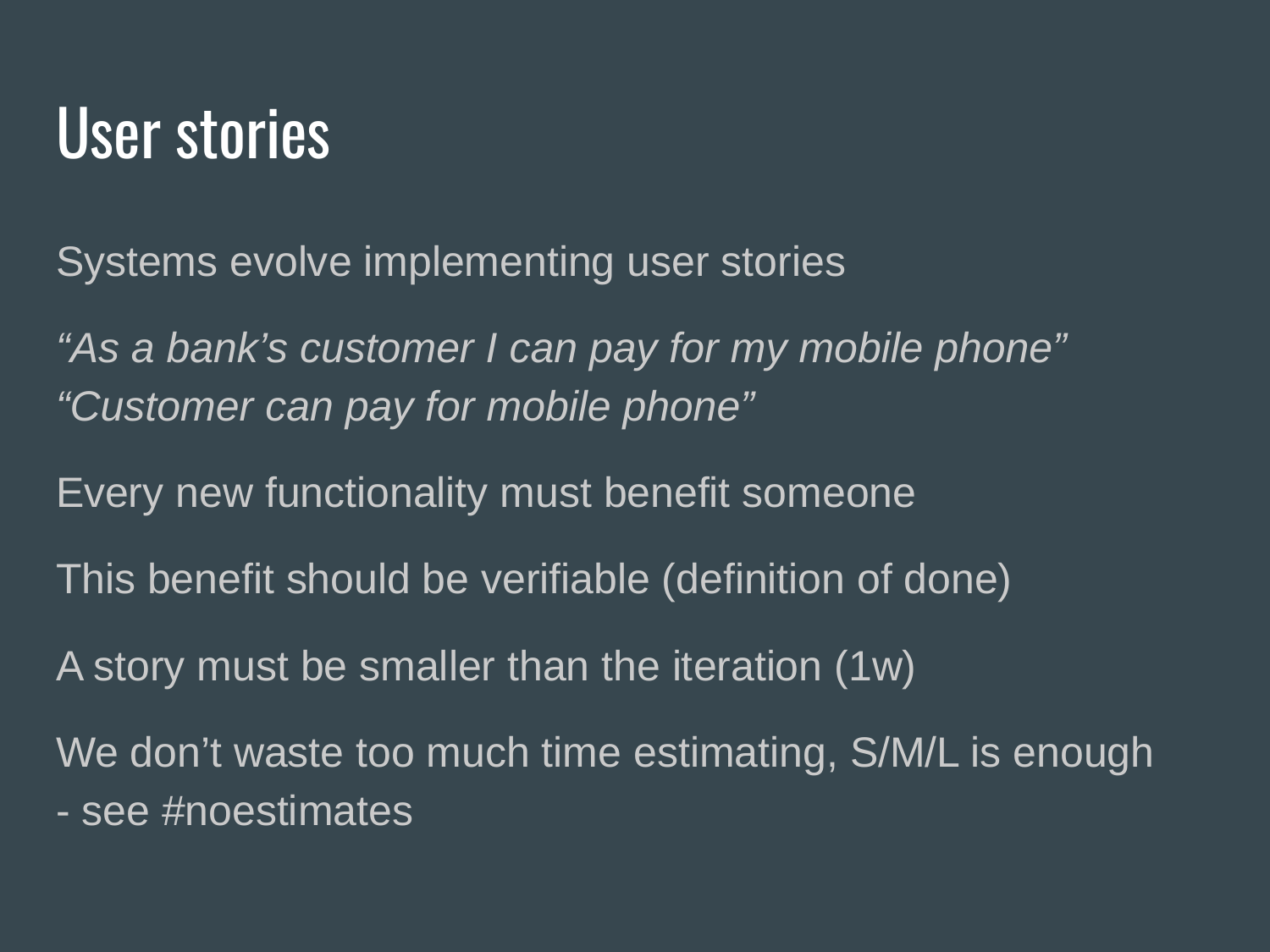

# User stories
Systems evolve implementing user stories
“As a bank’s customer I can pay for my mobile phone”
“Customer can pay for mobile phone”
Every new functionality must benefit someone
This benefit should be verifiable (definition of done)
A story must be smaller than the iteration (1w)
We don’t waste too much time estimating, S/M/L is enough
- see #noestimates